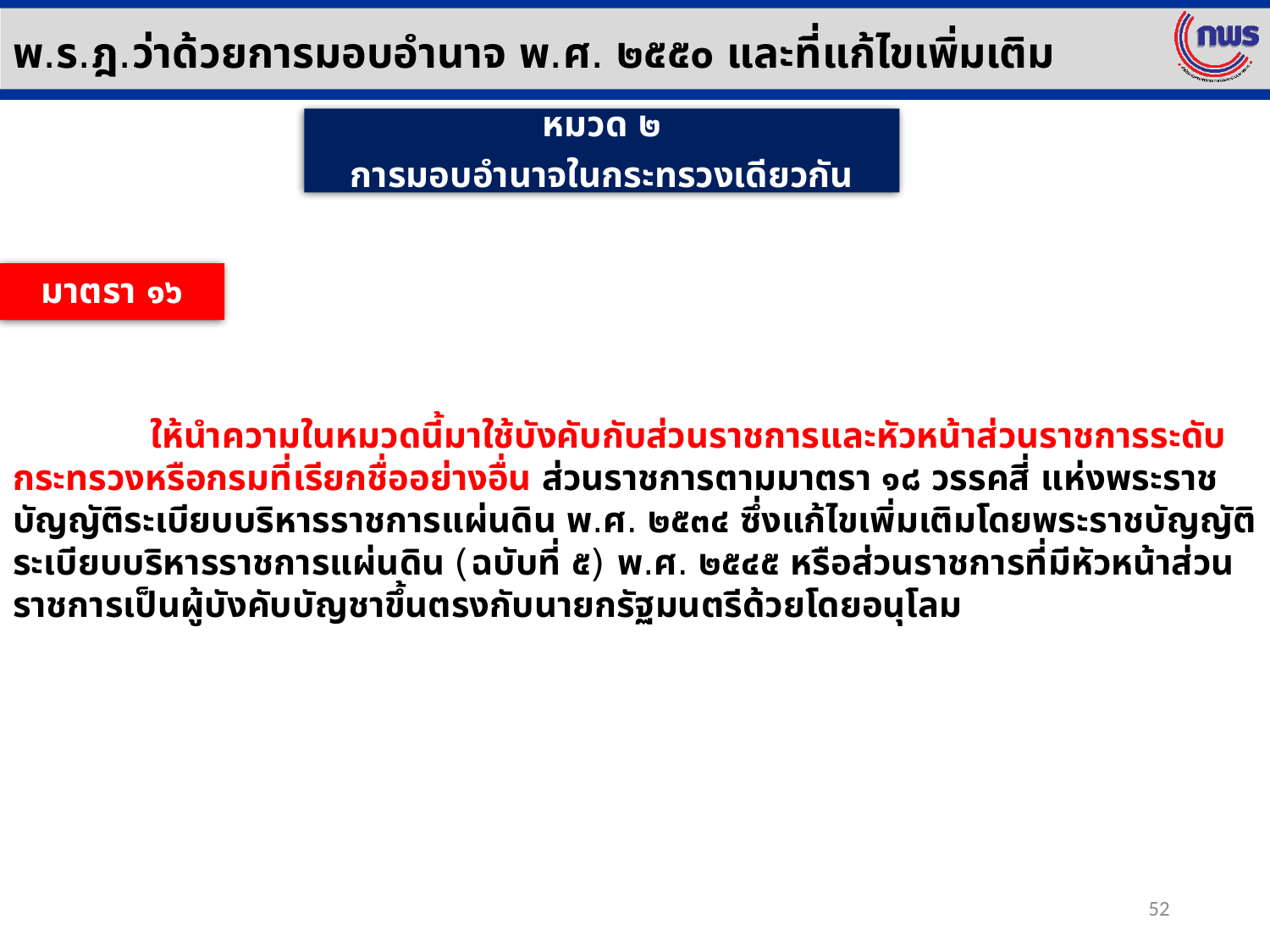

พ.ร.ฎ.ว่าด้วยการมอบอำนาจ พ.ศ. ๒๕๕๐ และที่แก้ไขเพิ่มเติม
หมวด ๒
การมอบอำนาจในกระทรวงเดียวกัน
มาตรา ๑๖
	 ให้นำความในหมวดนี้มาใช้บังคับกับส่วนราชการและหัวหน้าส่วนราชการระดับกระทรวงหรือกรมที่เรียกชื่ออย่างอื่น ส่วนราชการตามมาตรา ๑๘ วรรคสี่ แห่งพระราชบัญญัติระเบียบบริหารราชการแผ่นดิน พ.ศ. ๒๕๓๔ ซึ่งแก้ไขเพิ่มเติมโดยพระราชบัญญัติระเบียบบริหารราชการแผ่นดิน (ฉบับที่ ๕) พ.ศ. ๒๕๔๕ หรือส่วนราชการที่มีหัวหน้าส่วนราชการเป็นผู้บังคับบัญชาขึ้นตรงกับนายกรัฐมนตรีด้วยโดยอนุโลม
52